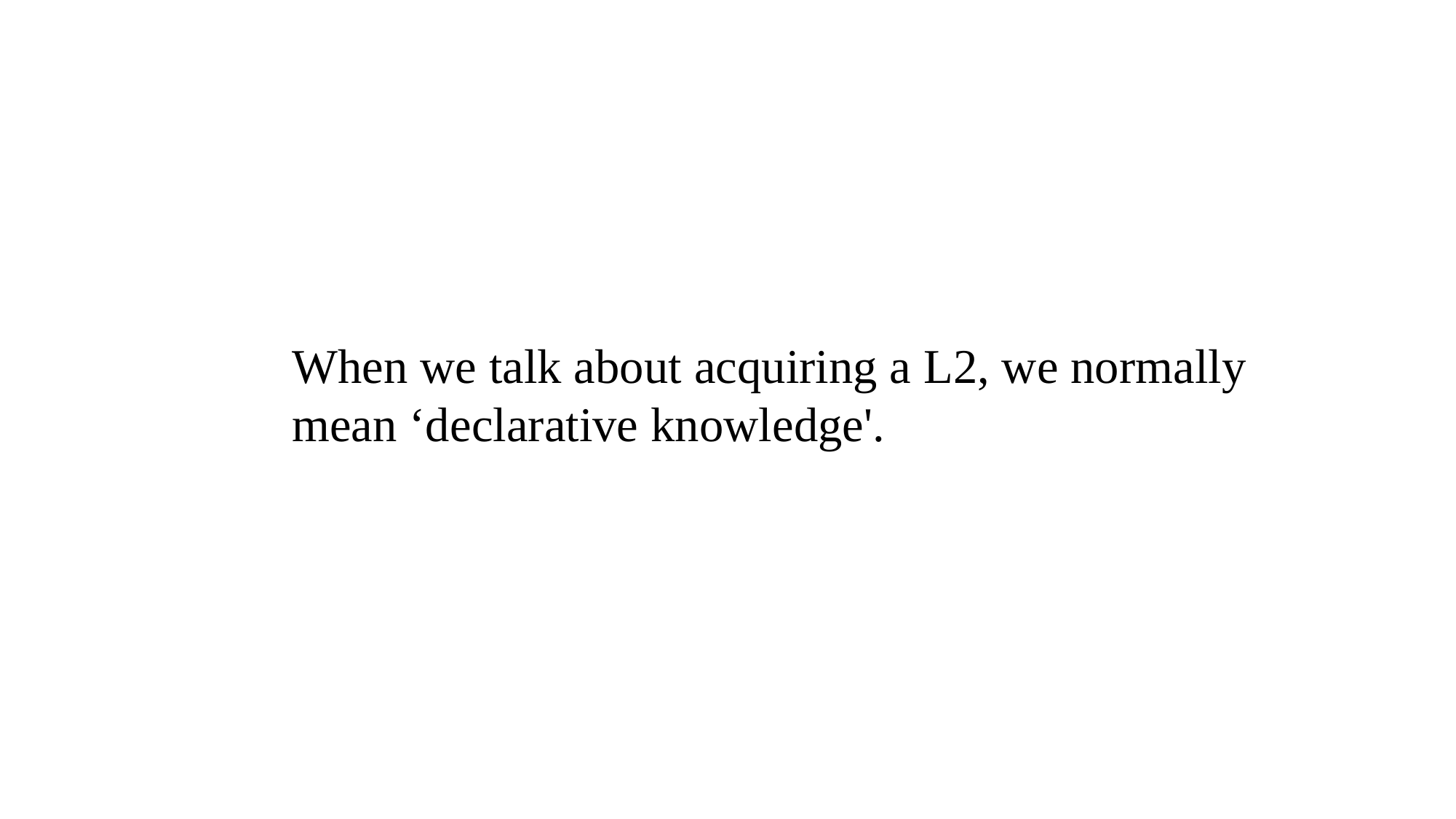

When we talk about acquiring a L2, we normally mean ‘declarative knowledge'.